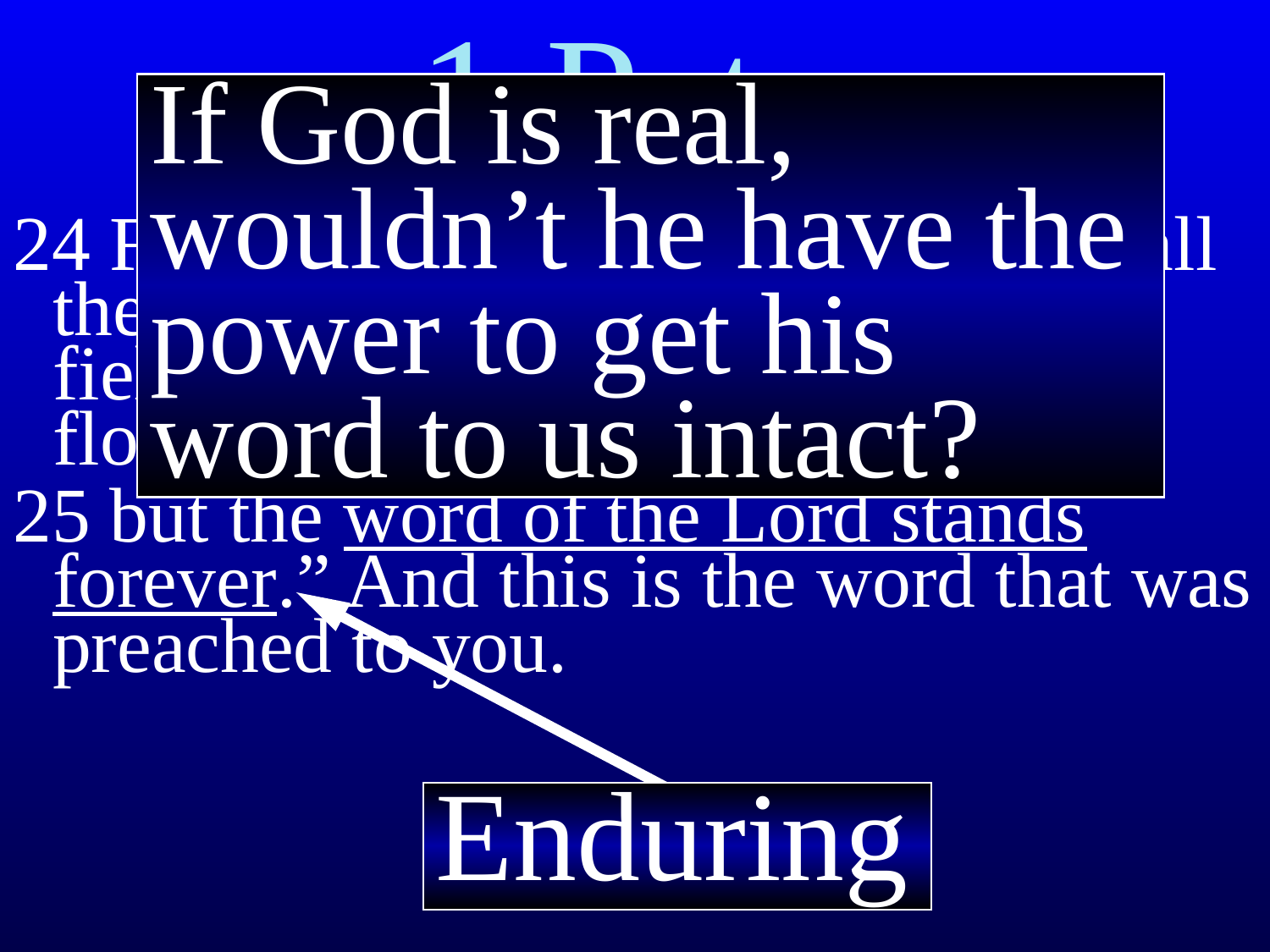

1 Peter
24 For, “All men are like grass, and all their glory is like the flowers of the field; the grass withers and the flowers fall,
25 but the word of the Lord stands forever.” And this is the word that was preached to you.
If God is real, wouldn’t he have the power to get his word to us intact?

Enduring